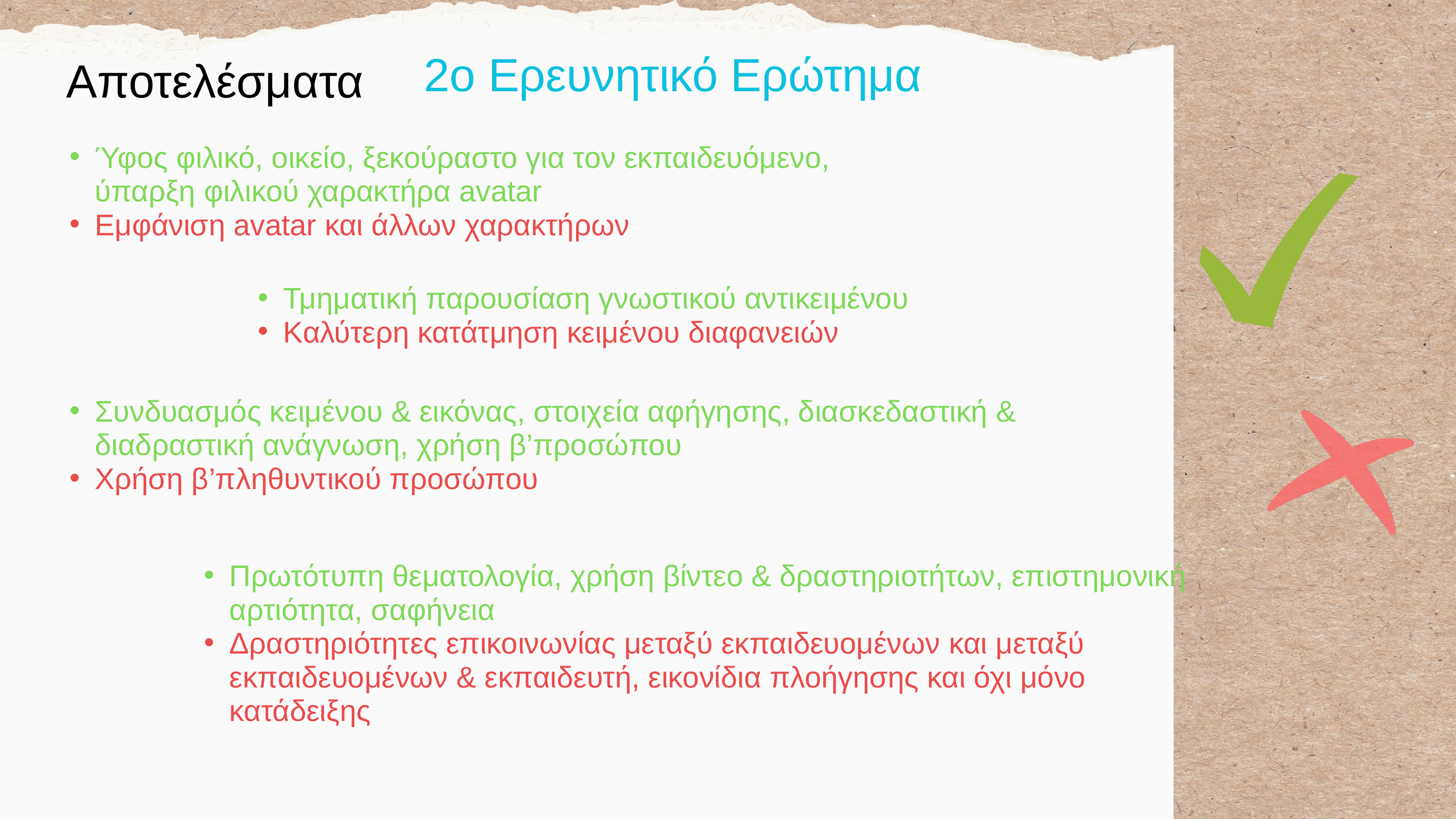

2ο Ερευνητικό Ερώτημα
Αποτελέσματα
Ύφος φιλικό, οικείο, ξεκούραστο για τον εκπαιδευόμενο, ύπαρξη φιλικού χαρακτήρα avatar
Εμφάνιση avatar και άλλων χαρακτήρων

Τμηματική παρουσίαση γνωστικού αντικειμένου
Καλύτερη κατάτμηση κειμένου διαφανειών
Συνδυασμός κειμένου & εικόνας, στοιχεία αφήγησης, διασκεδαστική & διαδραστική ανάγνωση, χρήση β’προσώπου
Χρήση β’πληθυντικού προσώπου

Πρωτότυπη θεματολογία, χρήση βίντεο & δραστηριοτήτων, επιστημονική αρτιότητα, σαφήνεια
Δραστηριότητες επικοινωνίας μεταξύ εκπαιδευομένων και μεταξύ εκπαιδευομένων & εκπαιδευτή, εικονίδια πλοήγησης και όχι μόνο κατάδειξης